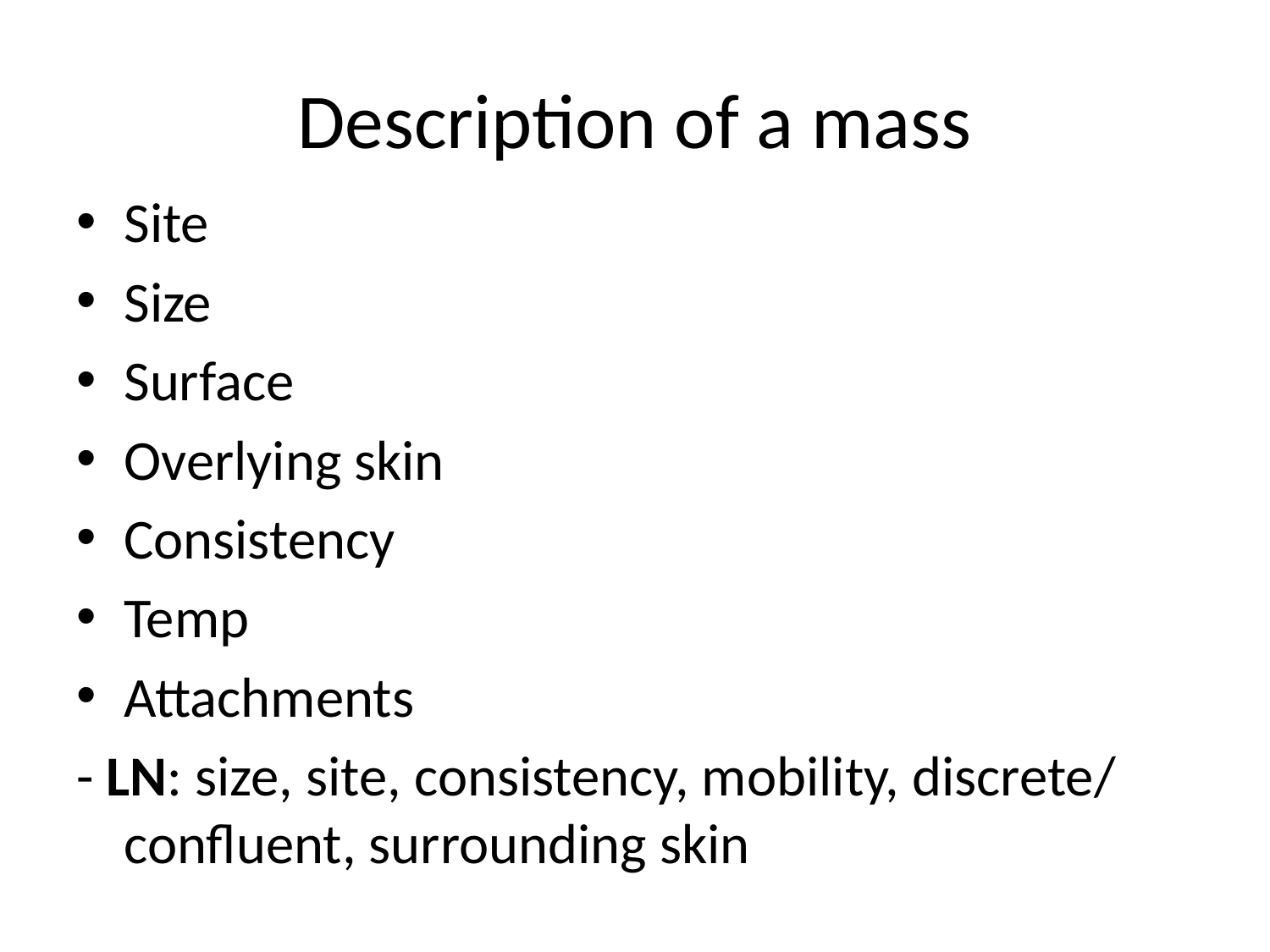

# Description of a mass
Site
Size
Surface
Overlying skin
Consistency
Temp
Attachments
- LN: size, site, consistency, mobility, discrete/ confluent, surrounding skin